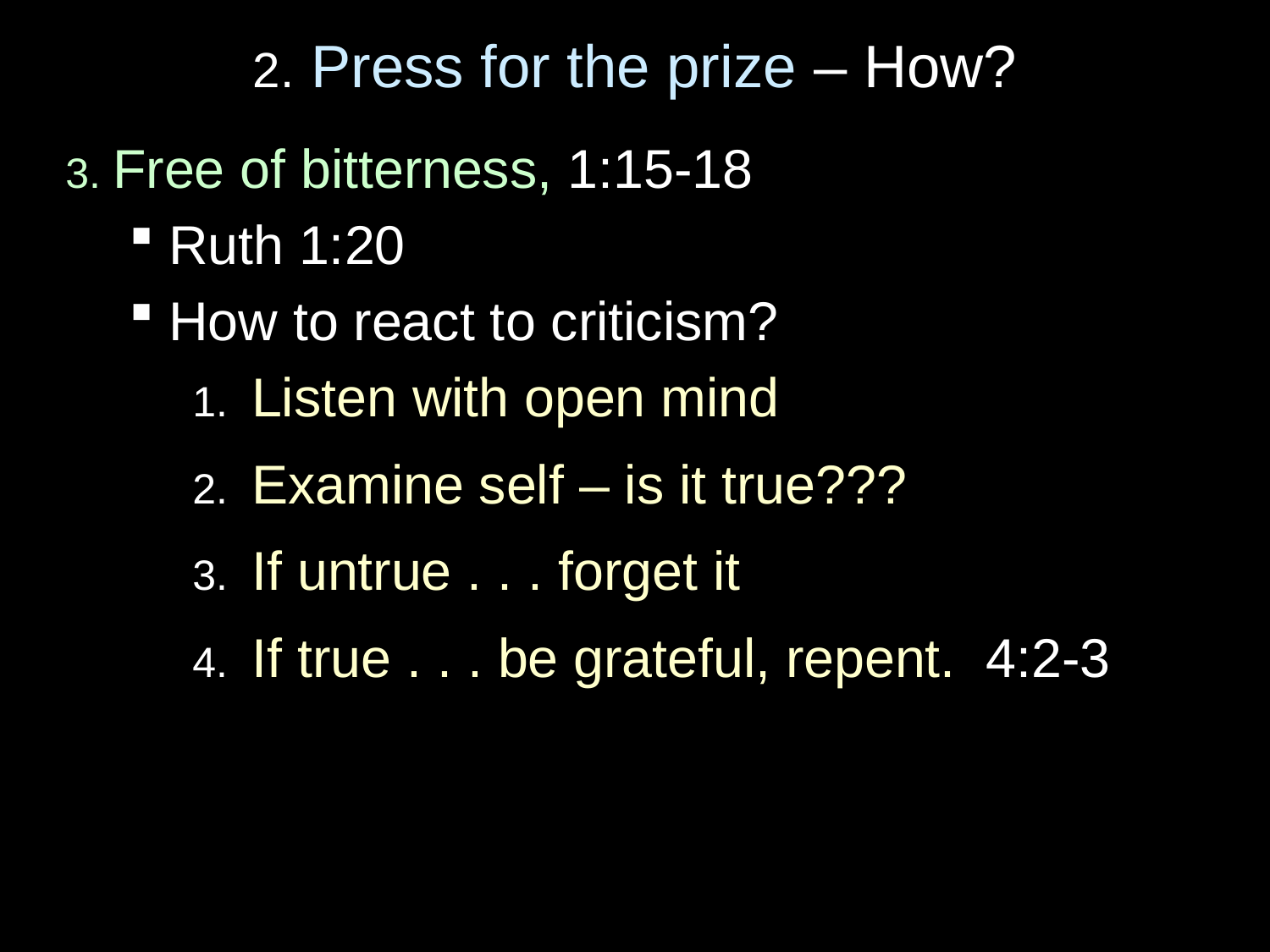

# 2. Press for the prize – How?
3. Free of bitterness, 1:15-18
Ruth 1:20
How to react to criticism?
1.  Listen with open mind
2.  Examine self – is it true???
3.  If untrue . . . forget it
4.  If true . . . be grateful, repent.  4:2-3